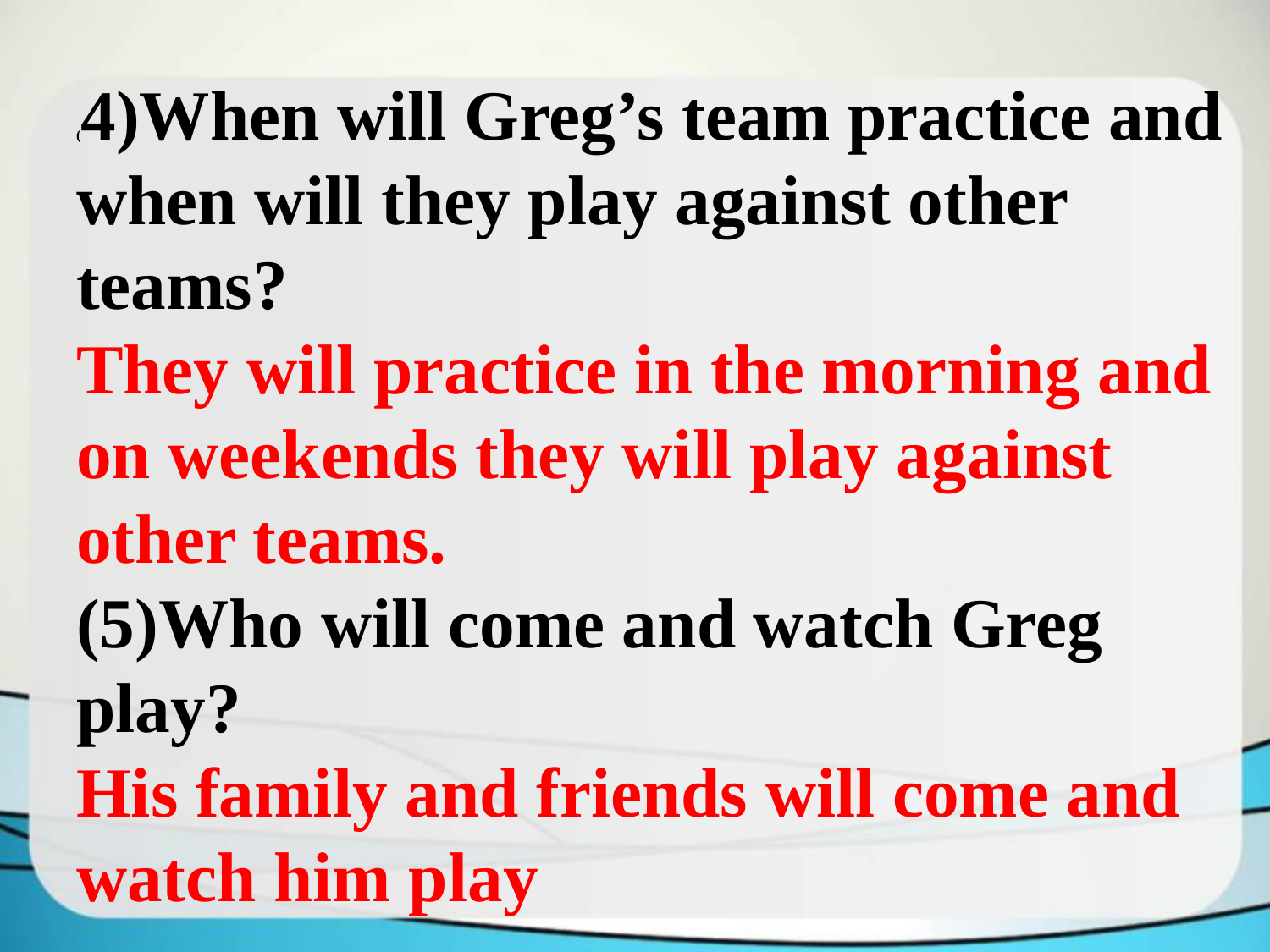

(4)When will Greg’s team practice and when will they play against other teams?
They will practice in the morning and on weekends they will play against other teams.
(5)Who will come and watch Greg play?
His family and friends will come and watch him play